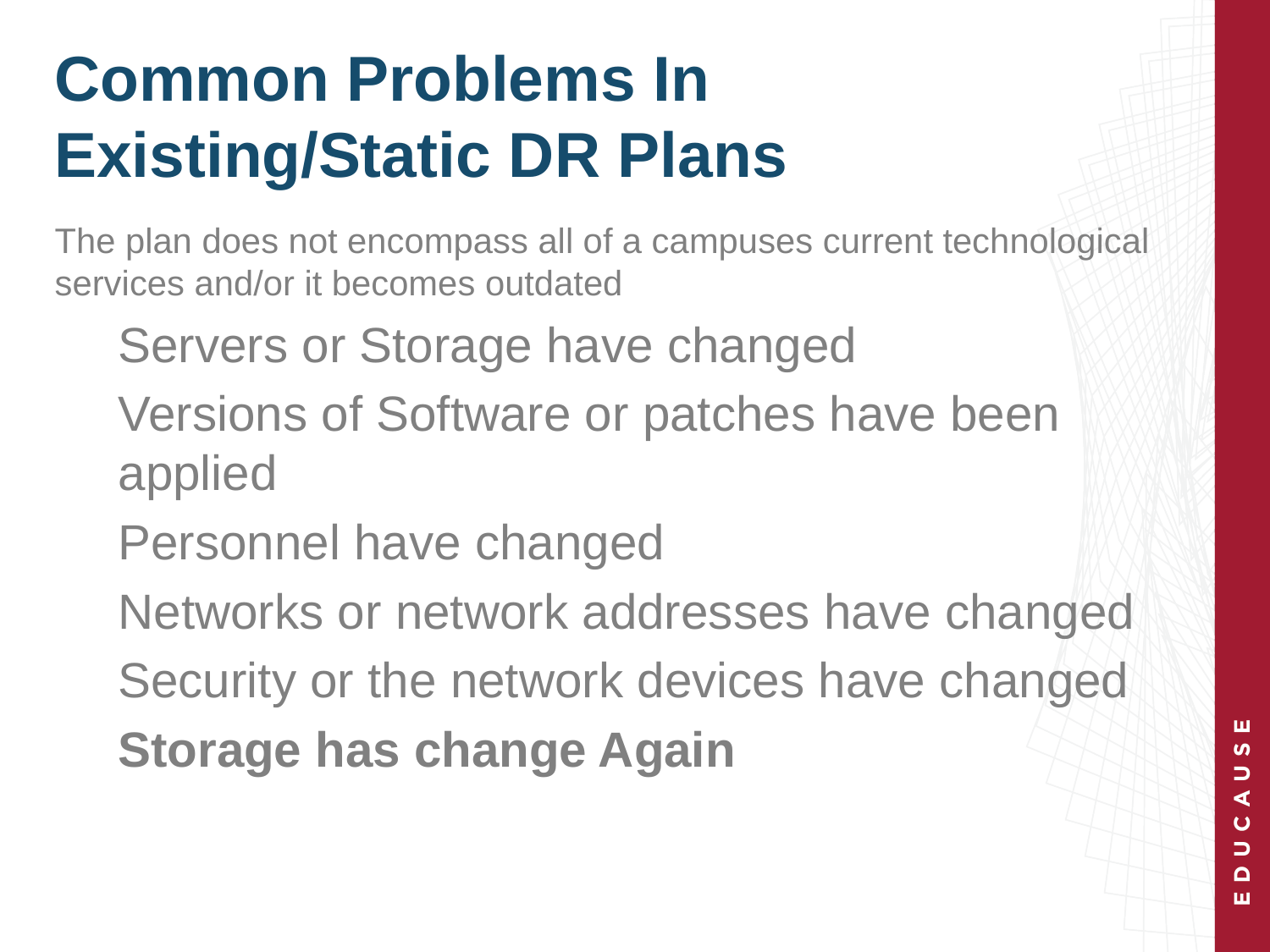

# Common Problems In Existing/Static DR Plans
The plan does not encompass all of a campuses current technological services and/or it becomes outdated
Servers or Storage have changed
Versions of Software or patches have been applied
Personnel have changed
Networks or network addresses have changed
Security or the network devices have changed
Storage has change Again